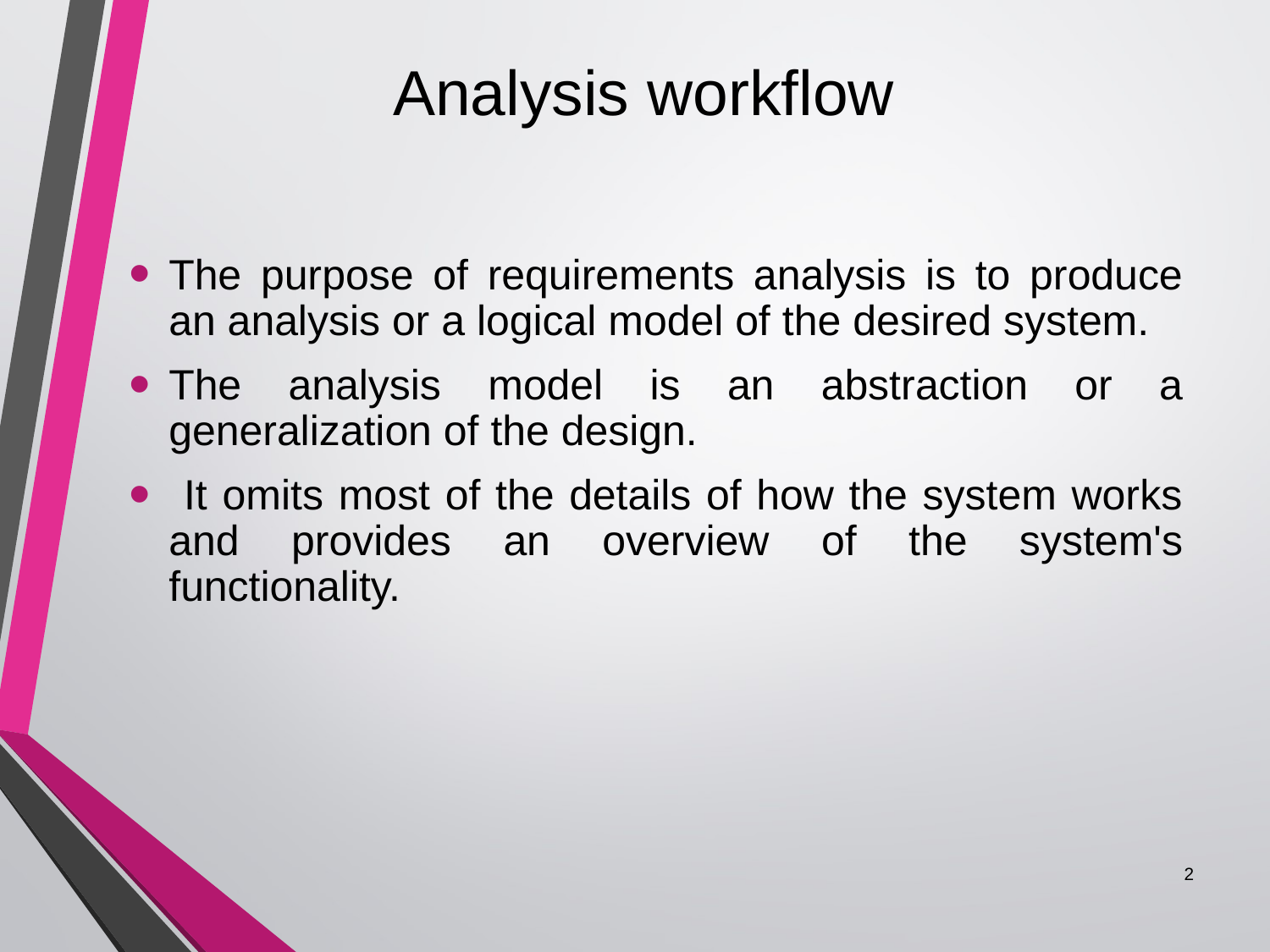

# Analysis workflow
The purpose of requirements analysis is to produce an analysis or a logical model of the desired system.
The analysis model is an abstraction or a generalization of the design.
 It omits most of the details of how the system works and provides an overview of the system's functionality.

2